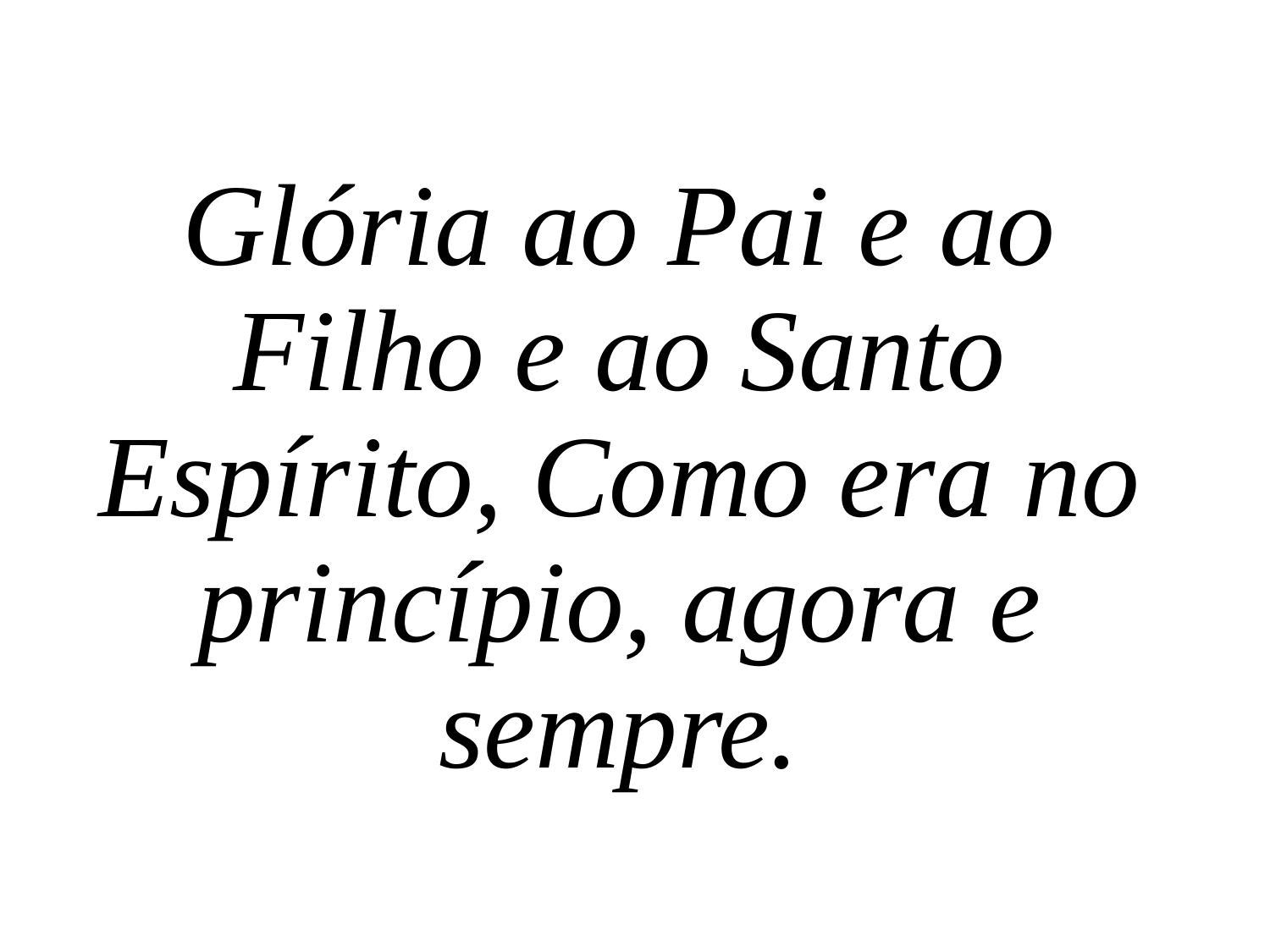

Glória ao Pai e ao Filho e ao Santo Espírito, Como era no princípio, agora e sempre.